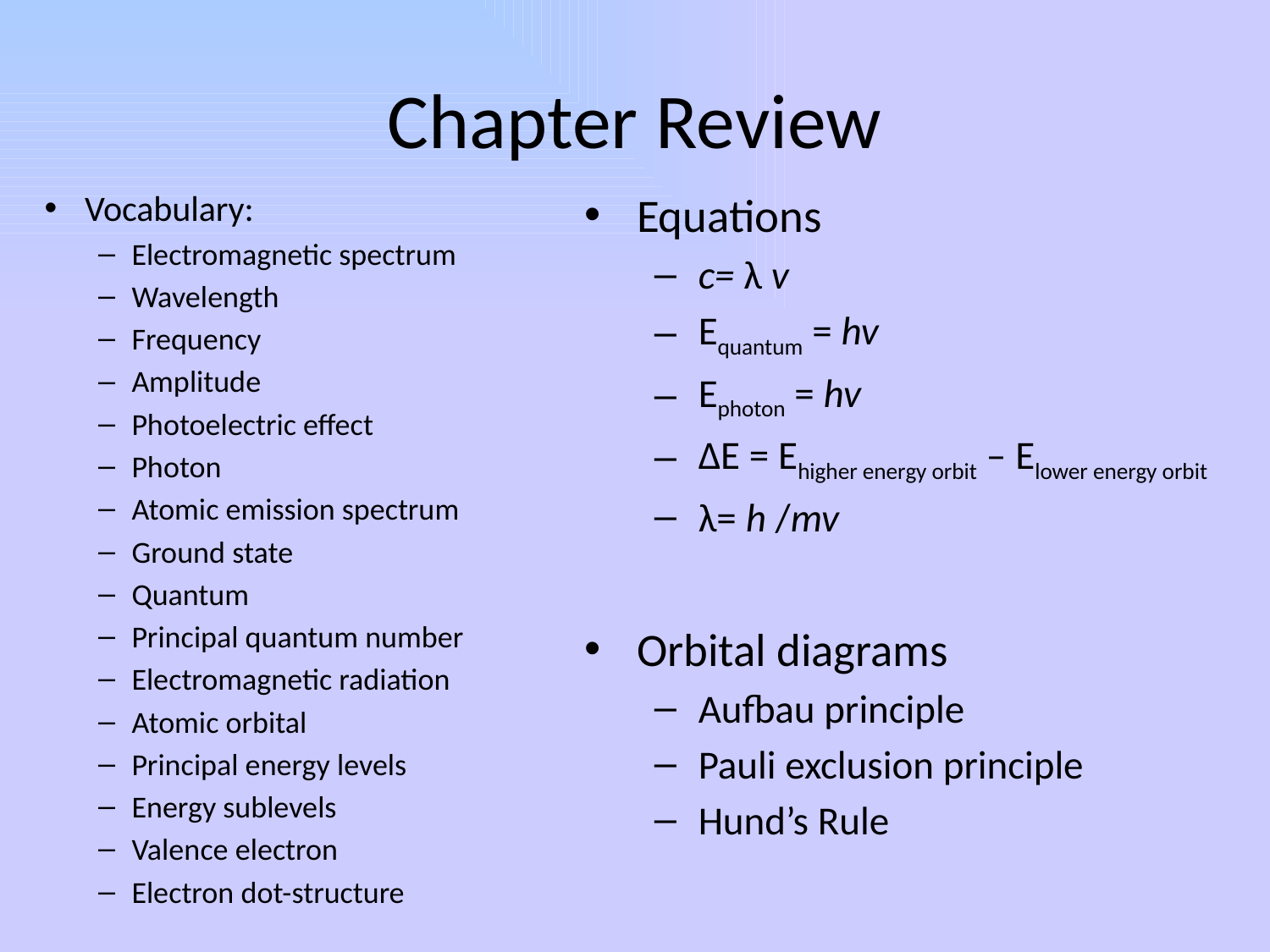

# Chapter Review
Vocabulary:
Electromagnetic spectrum
Wavelength
Frequency
Amplitude
Photoelectric effect
Photon
Atomic emission spectrum
Ground state
Quantum
Principal quantum number
Electromagnetic radiation
Atomic orbital
Principal energy levels
Energy sublevels
Valence electron
Electron dot-structure
Equations
c= λ v
Equantum = hv
Ephoton = hv
ΔE = Ehigher energy orbit – Elower energy orbit
λ= h /mv

Orbital diagrams
Aufbau principle
Pauli exclusion principle
Hund’s Rule